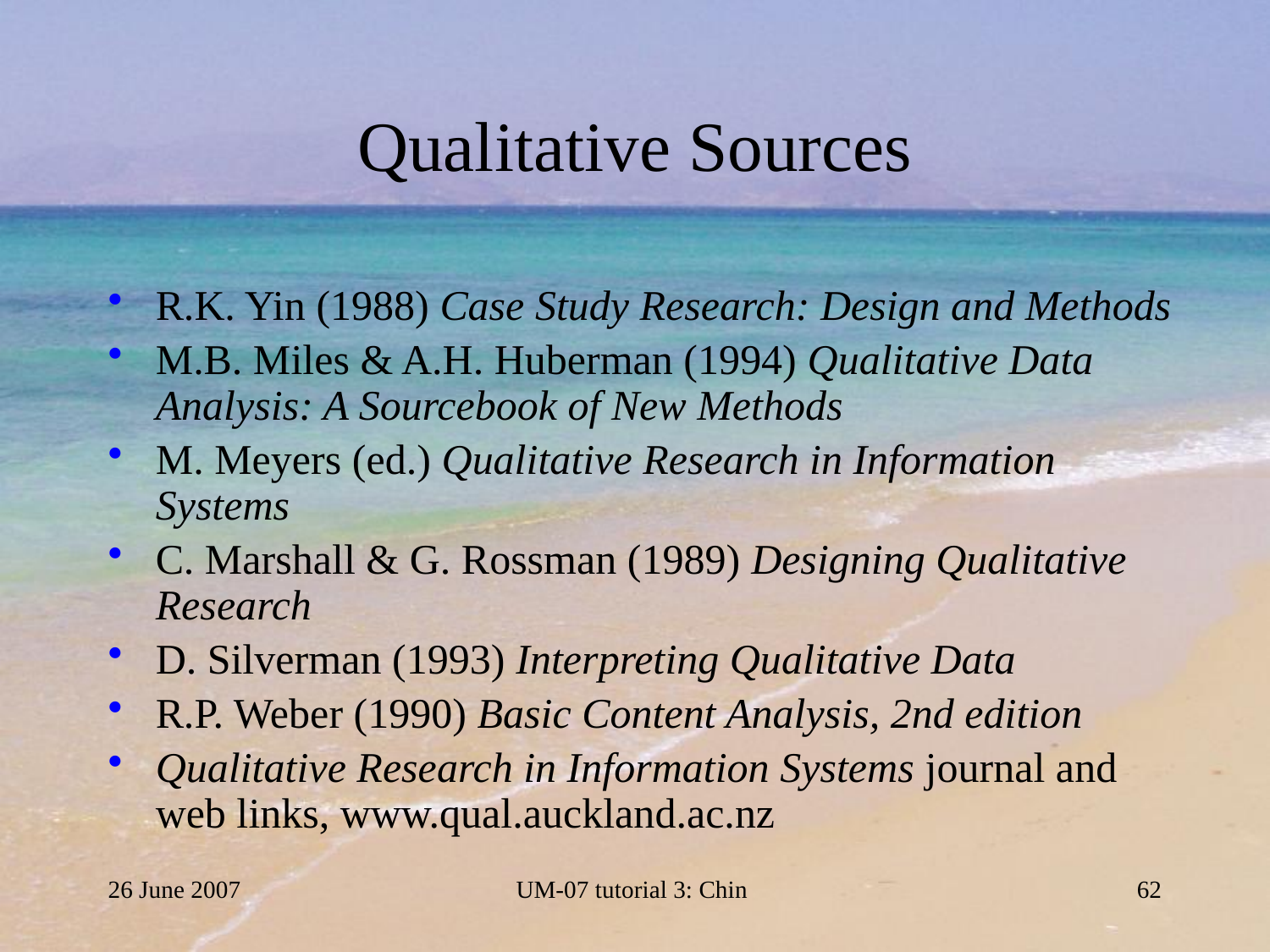

# Qualitative Sources
R.K. Yin (1988) Case Study Research: Design and Methods
M.B. Miles & A.H. Huberman (1994) Qualitative Data Analysis: A Sourcebook of New Methods
M. Meyers (ed.) Qualitative Research in Information Systems
C. Marshall & G. Rossman (1989) Designing Qualitative Research
D. Silverman (1993) Interpreting Qualitative Data
R.P. Weber (1990) Basic Content Analysis, 2nd edition
Qualitative Research in Information Systems journal and web links, www.qual.auckland.ac.nz
26 June 2007
UM-07 tutorial 3: Chin
62